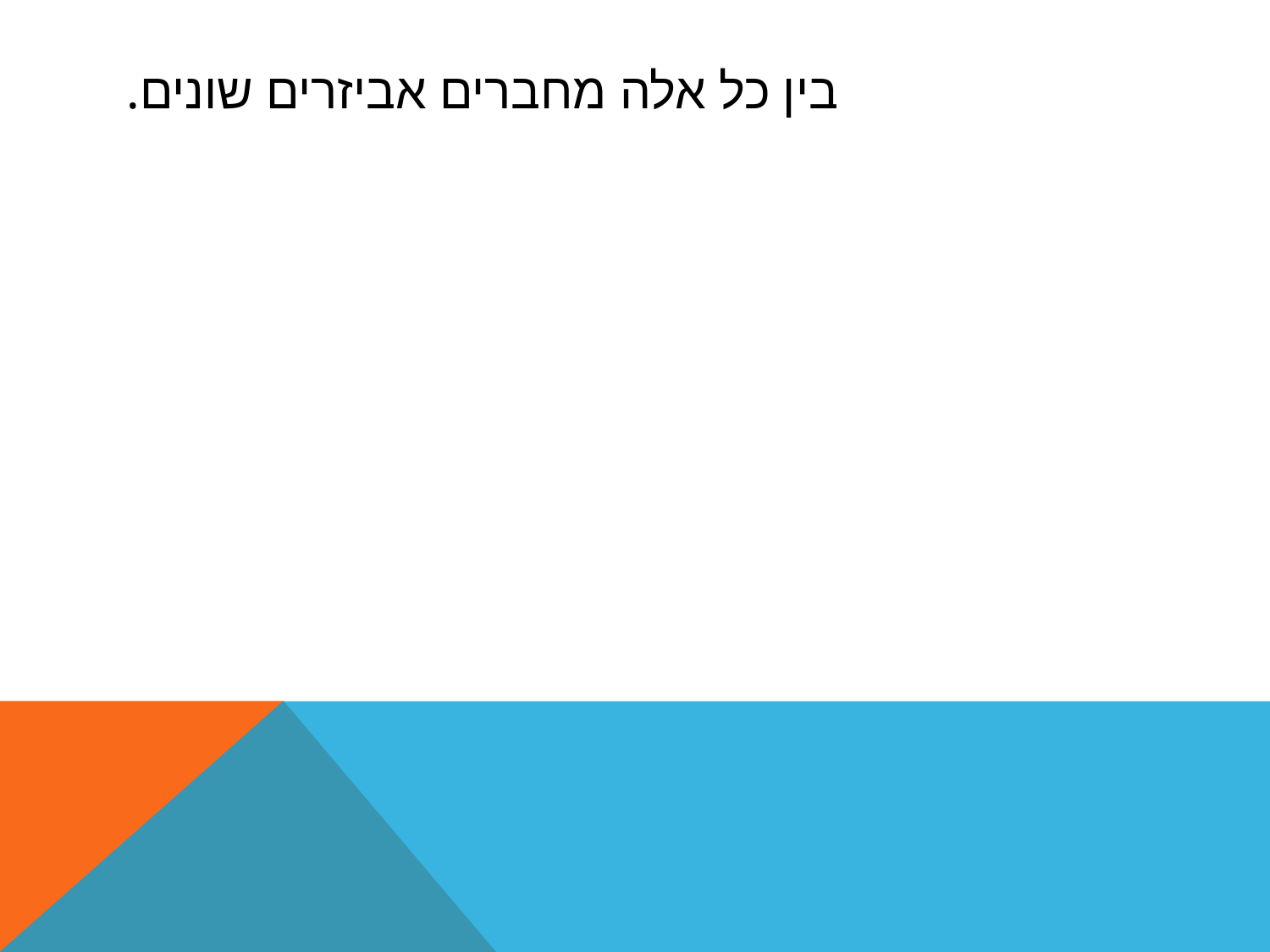

# בין כל אלה מחברים אביזרים שונים.